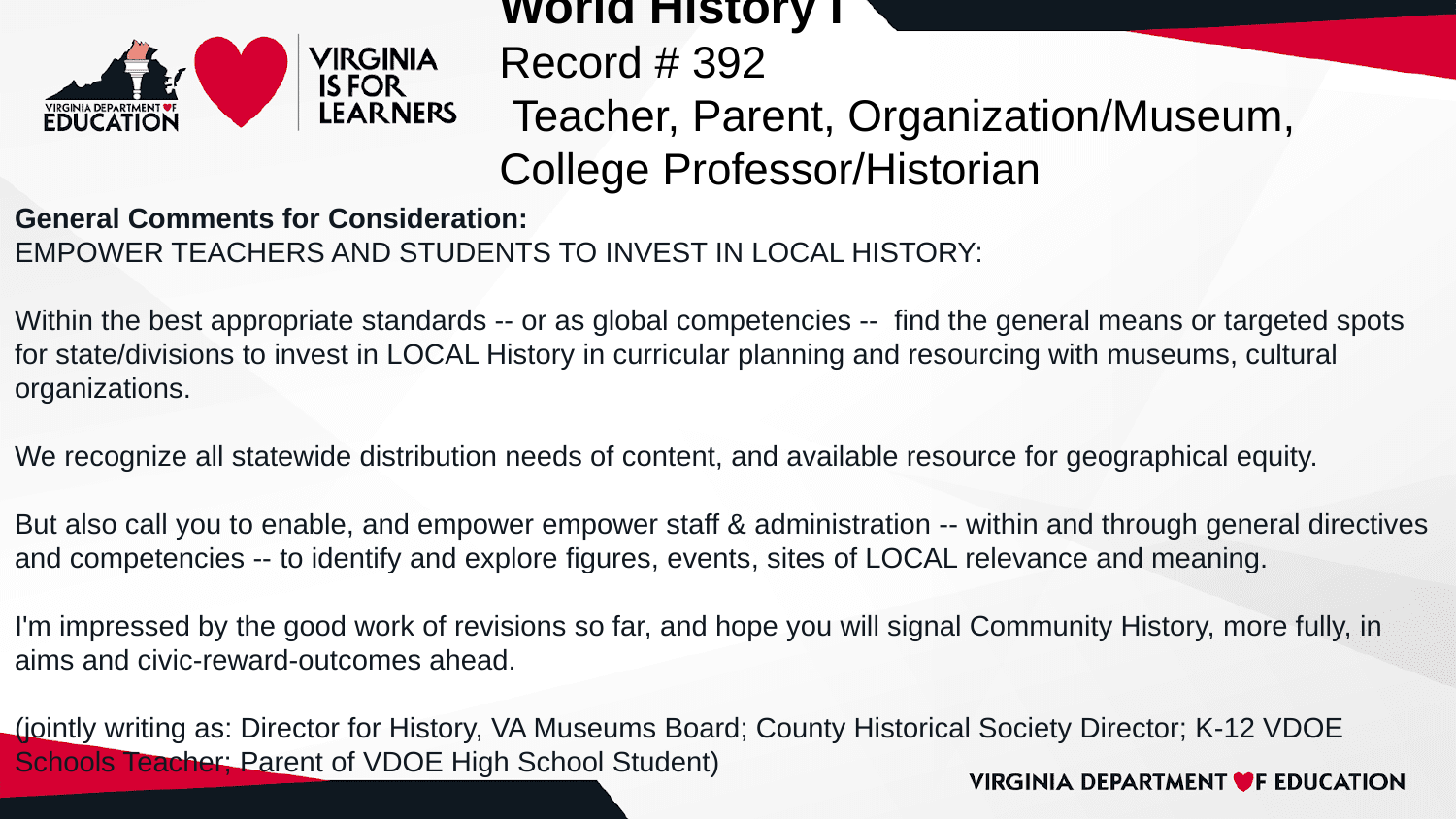

# World History I
Record # 392
 Teacher, Parent, Organization/Museum, College Professor/Historian
General Comments for Consideration:
EMPOWER TEACHERS AND STUDENTS TO INVEST IN LOCAL HISTORY:

Within the best appropriate standards -- or as global competencies --  find the general means or targeted spots for state/divisions to invest in LOCAL History in curricular planning and resourcing with museums, cultural organizations.

We recognize all statewide distribution needs of content, and available resource for geographical equity.

But also call you to enable, and empower empower staff & administration -- within and through general directives and competencies -- to identify and explore figures, events, sites of LOCAL relevance and meaning.

I'm impressed by the good work of revisions so far, and hope you will signal Community History, more fully, in aims and civic-reward-outcomes ahead.

(jointly writing as: Director for History, VA Museums Board; County Historical Society Director; K-12 VDOE Schools Teacher; Parent of VDOE High School Student)

Thank you for your Leadership and Care!